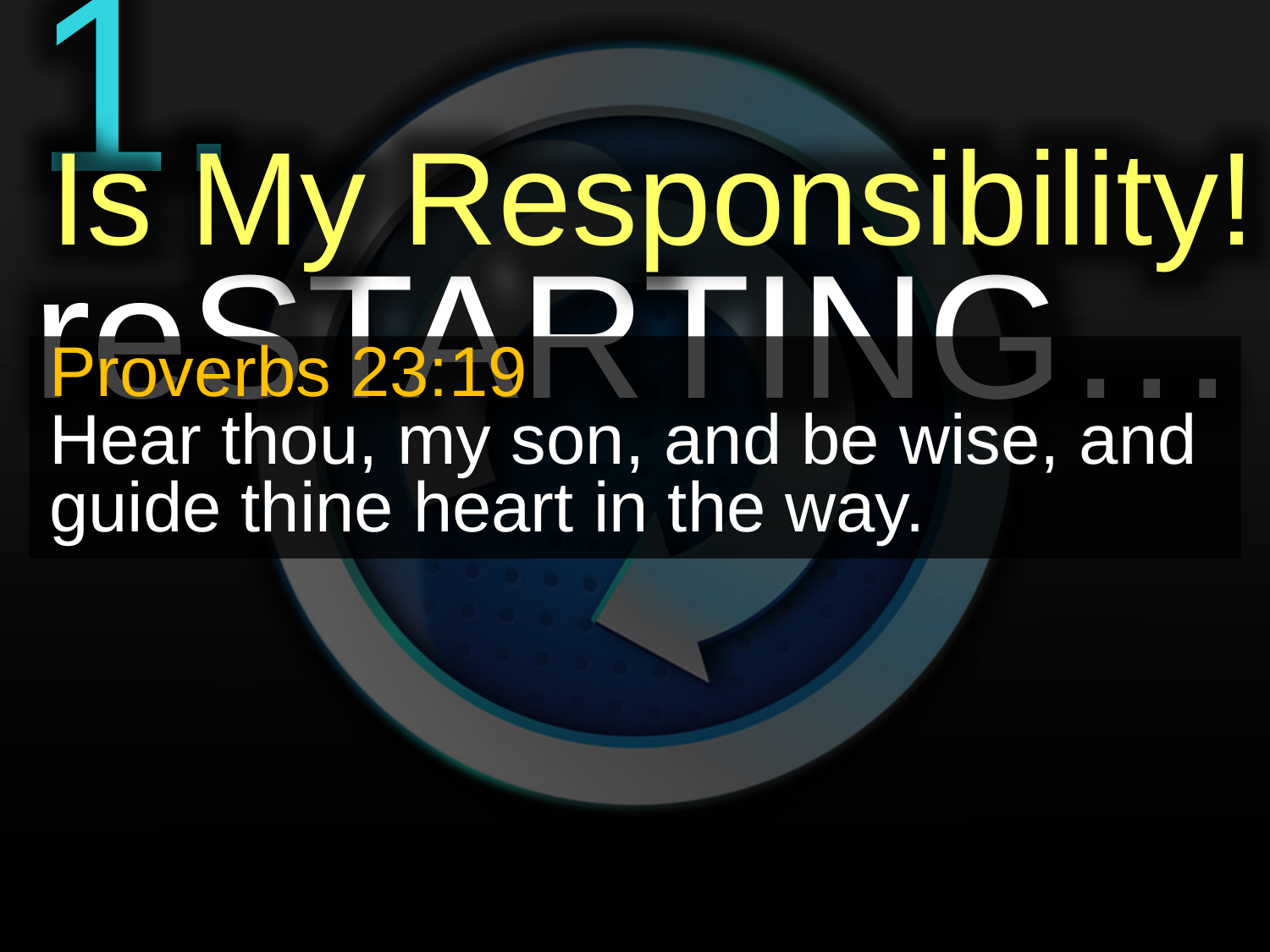

1. reSTARTING…
Is My Responsibility!
Proverbs 23:19
Hear thou, my son, and be wise, and guide thine heart in the way.